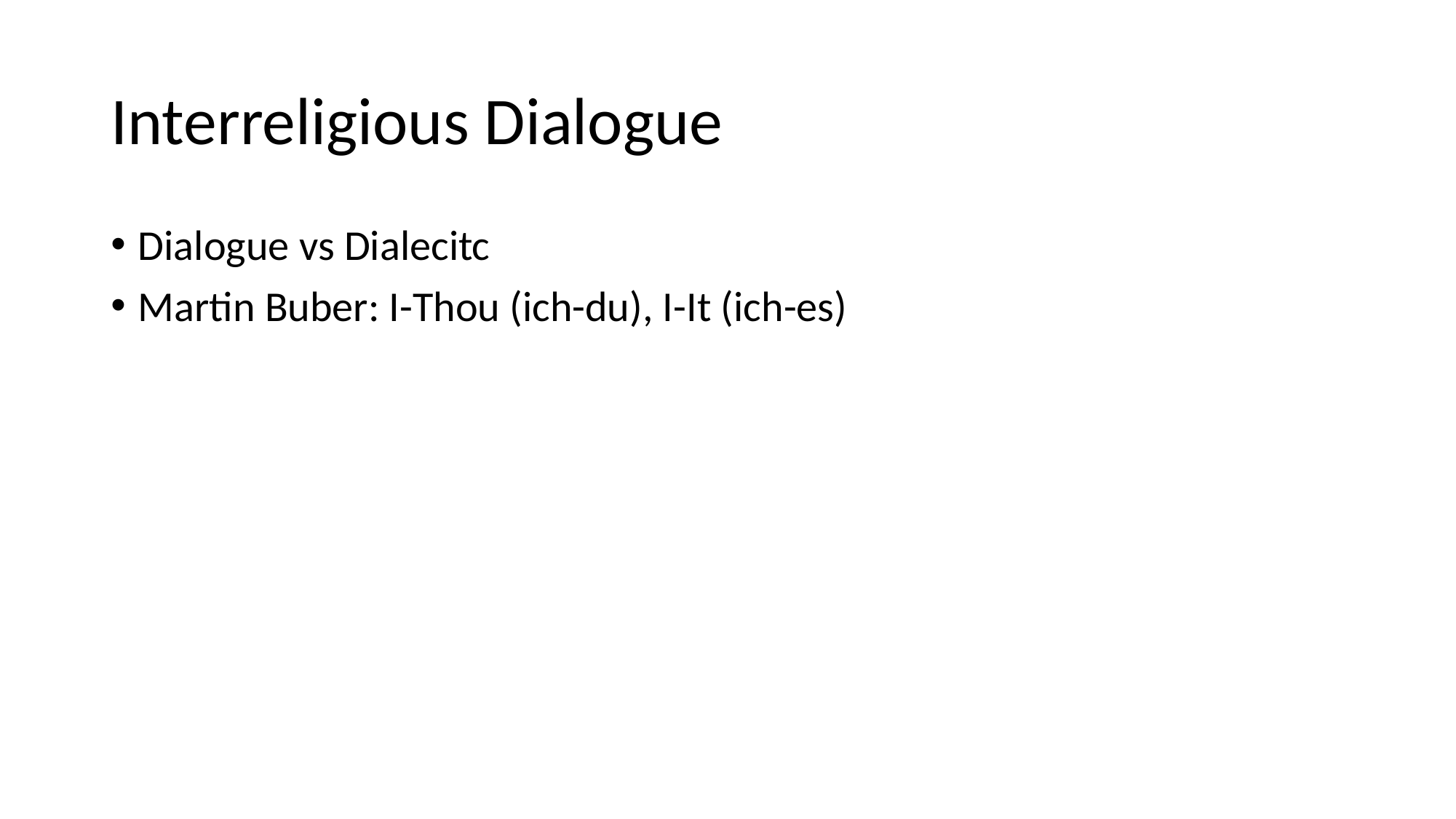

# Interreligious Dialogue
Dialogue vs Dialecitc
Martin Buber: I-Thou (ich-du), I-It (ich-es)